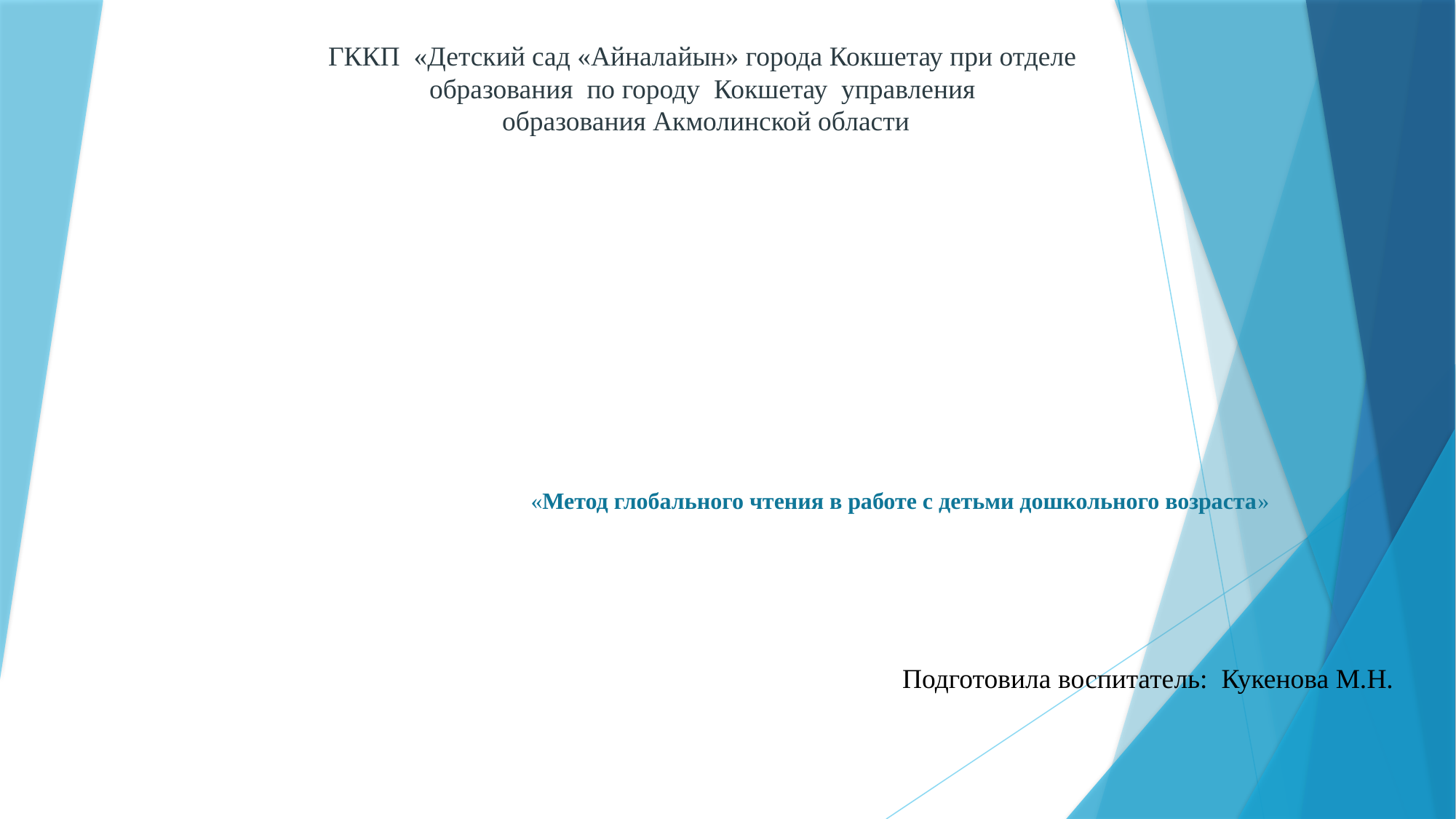

ГККП  «Детский сад «Айналайын» города Кокшетау при отделе
образования  по городу  Кокшетау  управления
образования Акмолинской области
# «Метод глобального чтения в работе с детьми дошкольного возраста»
                                                       Подготовила воспитатель:  Кукенова М.Н.